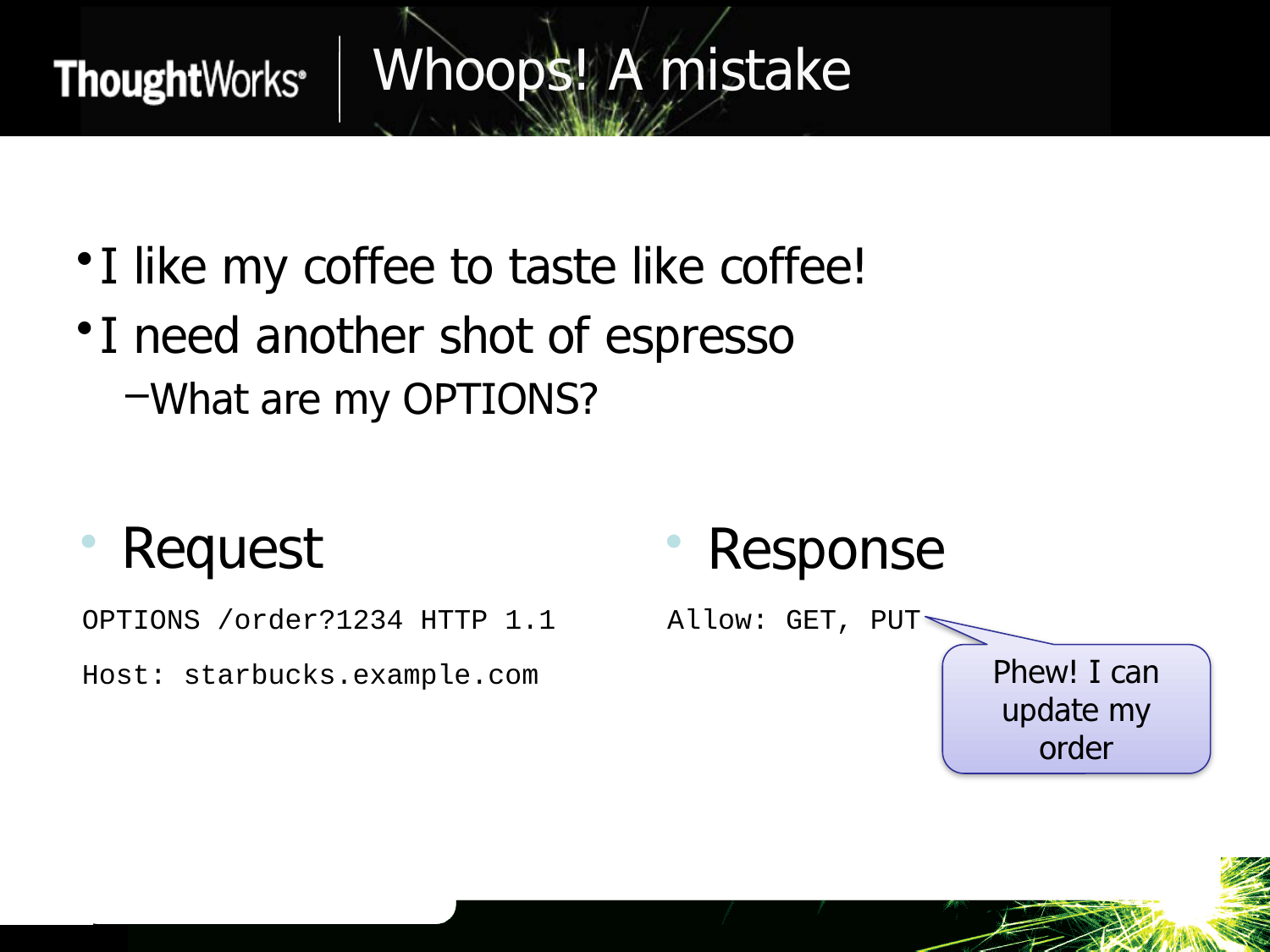

# Whoops! A mistake
I like my coffee to taste like coffee!
I need another shot of espresso
What are my OPTIONS?
Request
OPTIONS /order?1234 HTTP 1.1
Host: starbucks.example.com
Response
Allow: GET, PUT
Phew! I can update my order